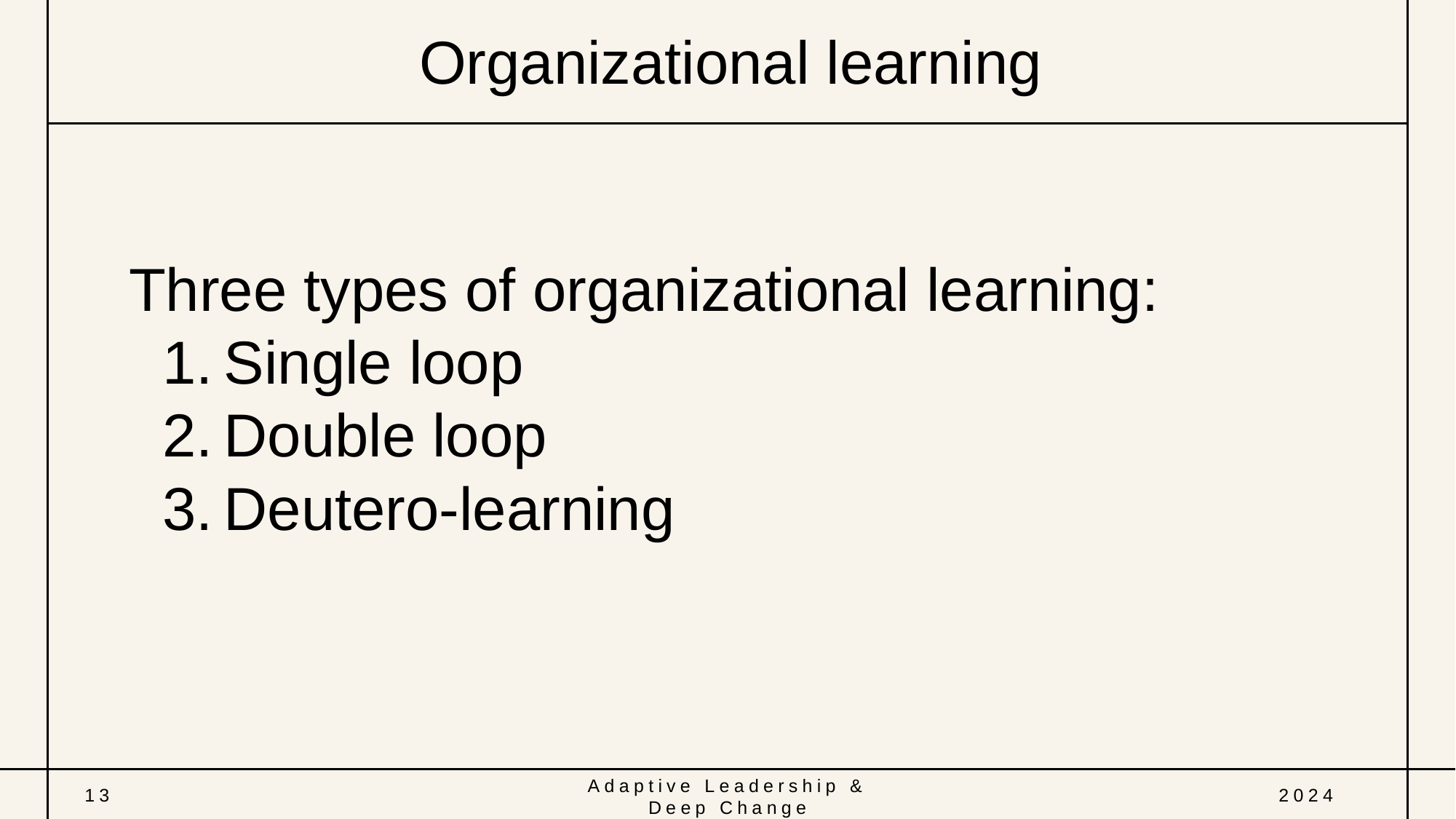

# Organizational learning

Three types of organizational learning:
Single loop
Double loop
Deutero-learning
13
2024
Adaptive Leadership & Deep Change